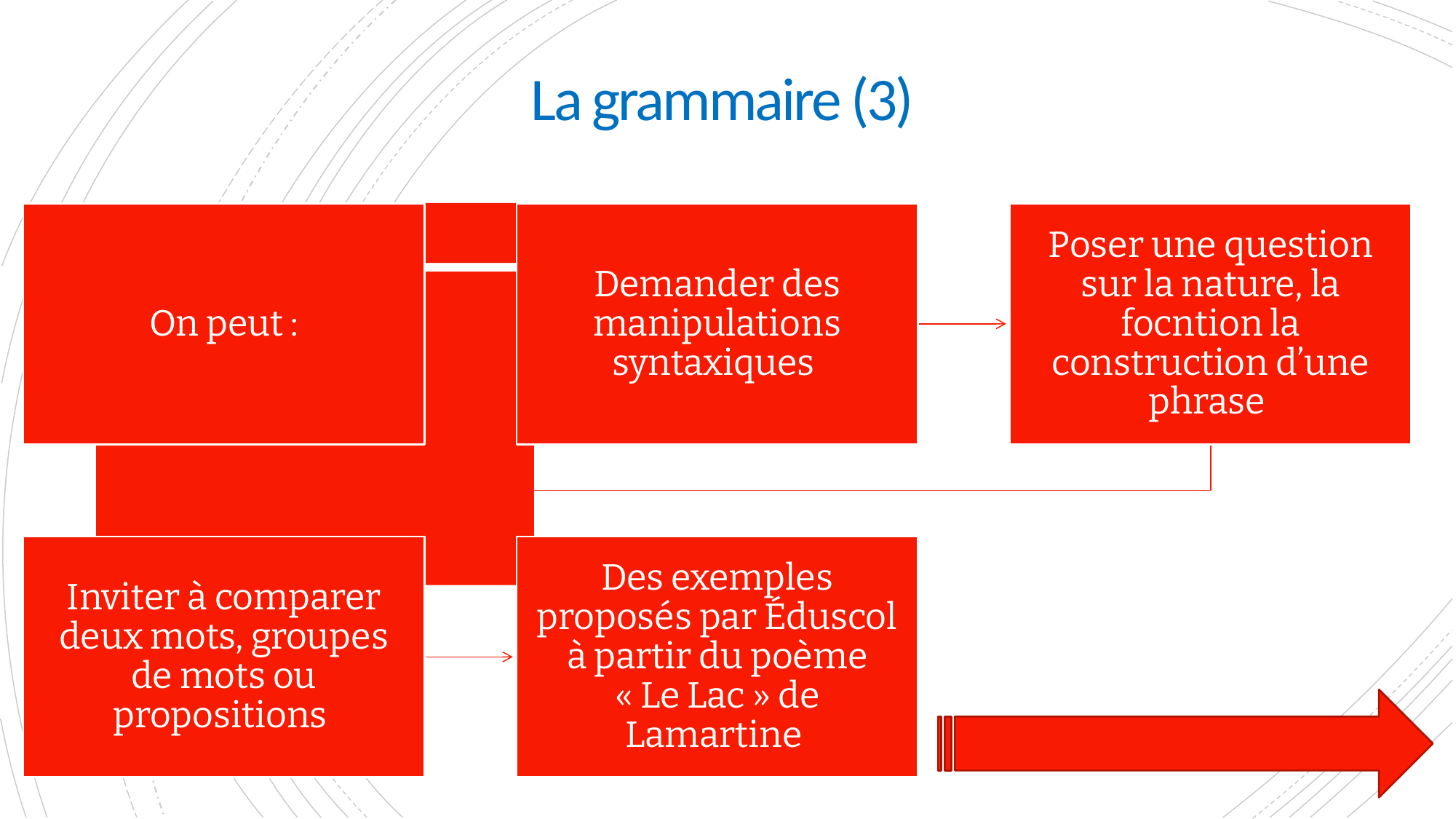

# La grammaire (3)

On peut :

Demander des manipulations syntaxiques

Poser une question sur la nature, la focntion la construction d’une phrase

Inviter à comparer deux mots, groupes de mots ou propositions
Des exemples proposés par Éduscol à partir du poème « Le Lac » de Lamartine